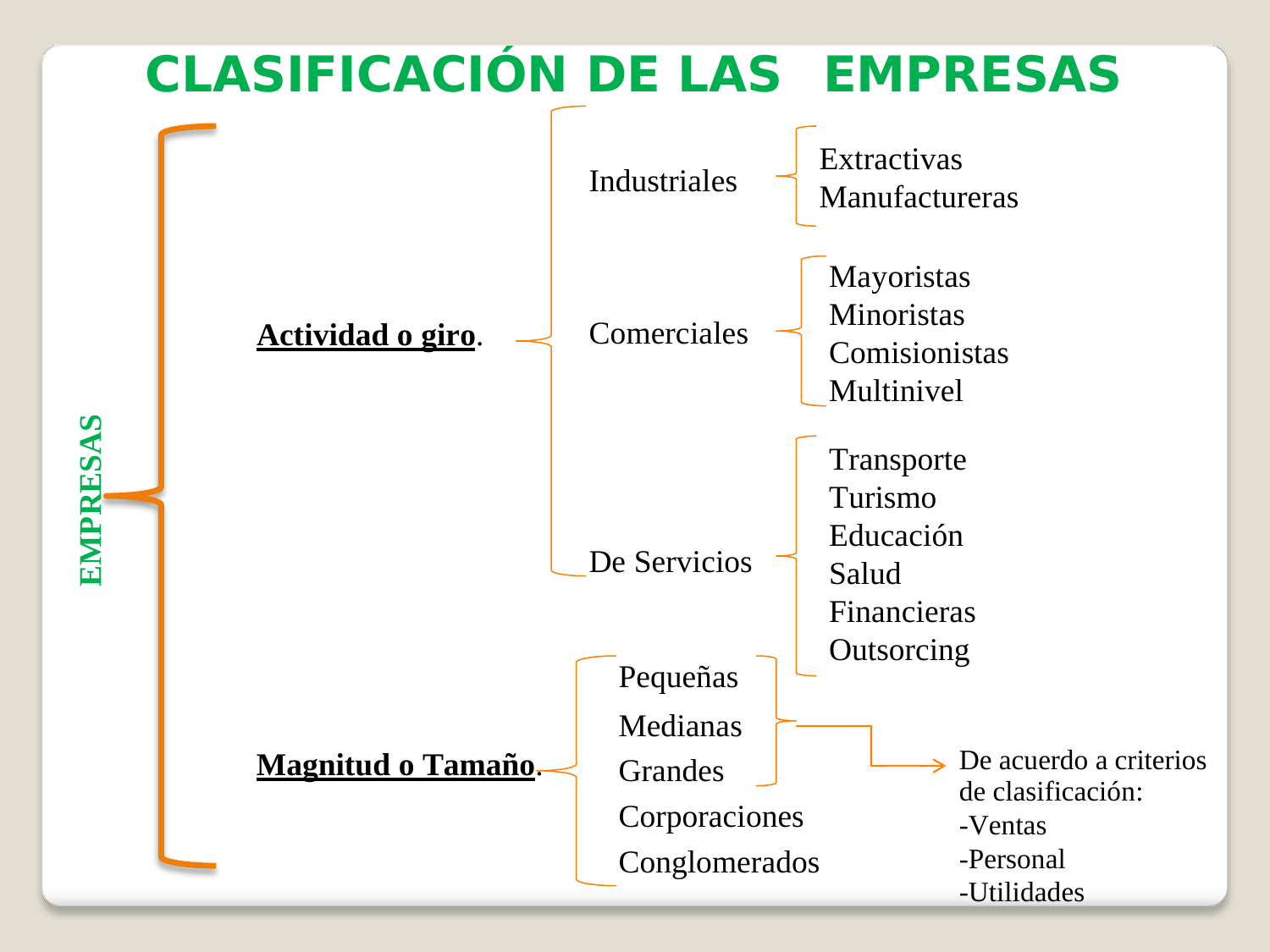

CLASIFICACIÓN DE LAS
EMPRESAS
Extractivas
Manufactureras

•
•

Industriales

Mayoristas
Minoristas Comisionistas Multinivel
Comerciales
Actividad o giro.

Transporte
Turismo Educación Salud Financieras Outsorcing
EMPRESAS

De Servicios

Pequeñas
Medianas Grandes Corporaciones Conglomerados

De acuerdo a criterios
de clasificación:
-Ventas
-Personal
-Utilidades
Magnitud o Tamaño.